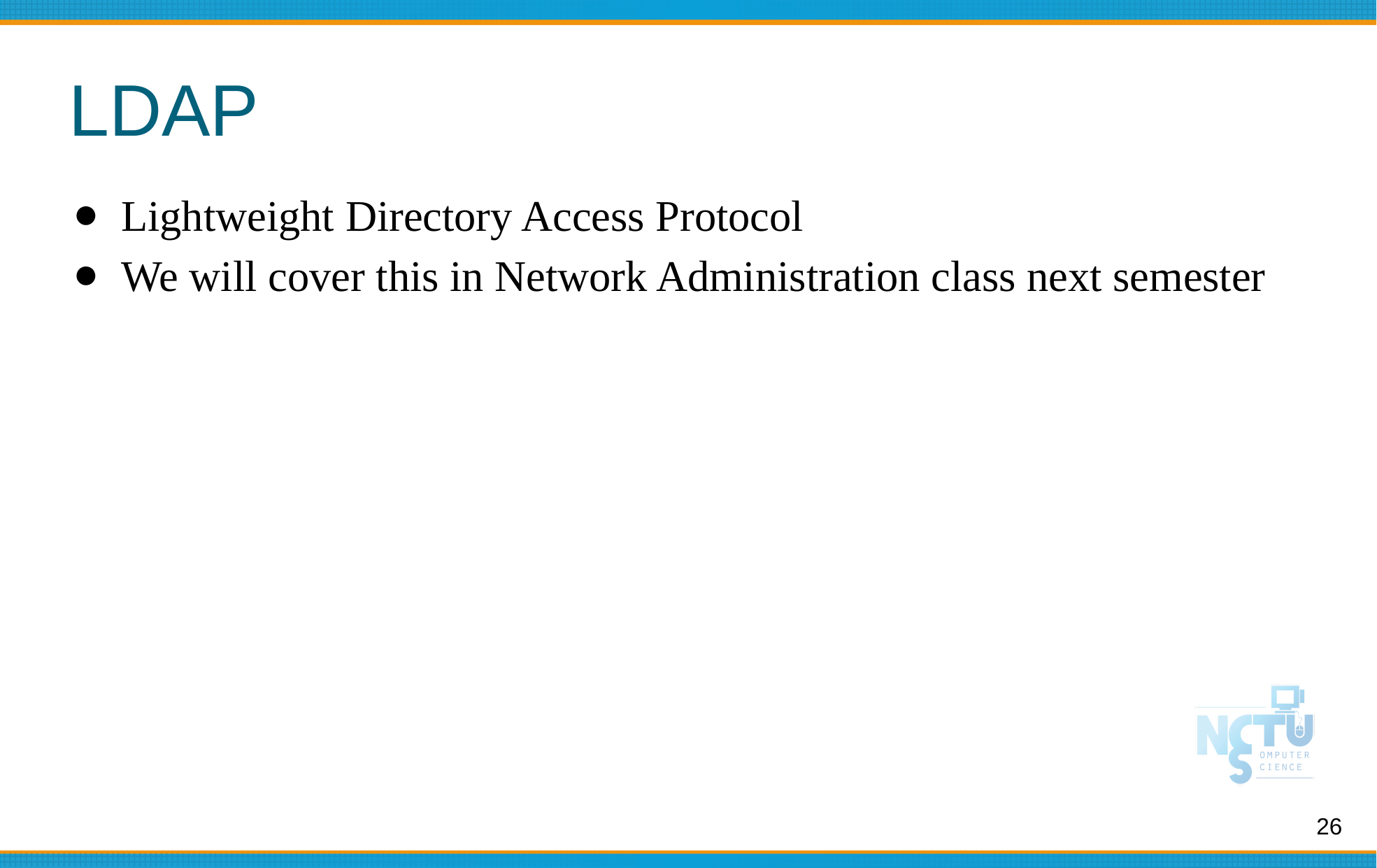

# LDAP
Lightweight Directory Access Protocol
We will cover this in Network Administration class next semester

26